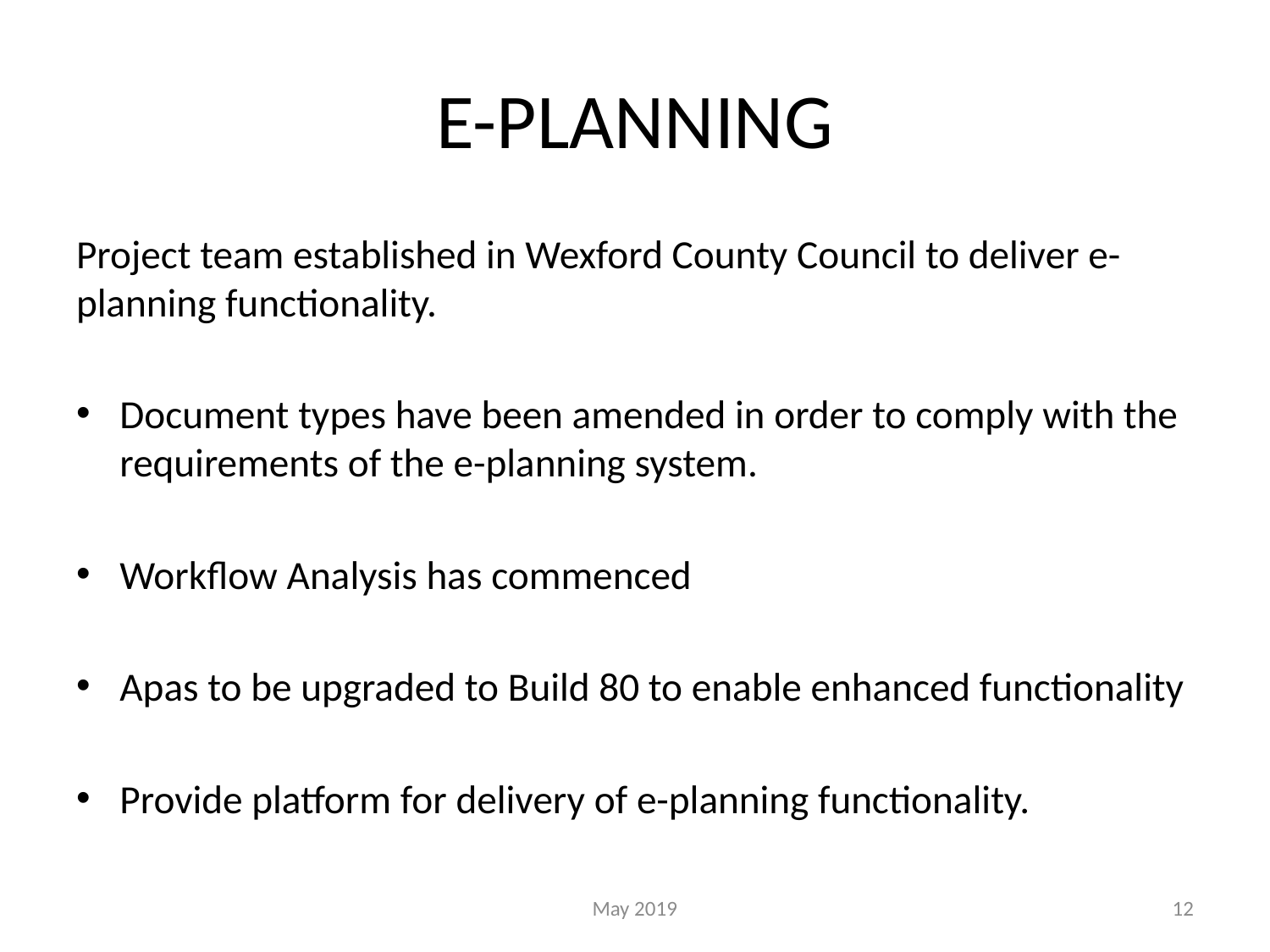

# E-PLANNING
Project team established in Wexford County Council to deliver e-planning functionality.

Document types have been amended in order to comply with the requirements of the e-planning system.

Workflow Analysis has commenced

Apas to be upgraded to Build 80 to enable enhanced functionality

Provide platform for delivery of e-planning functionality.
May 2019
12